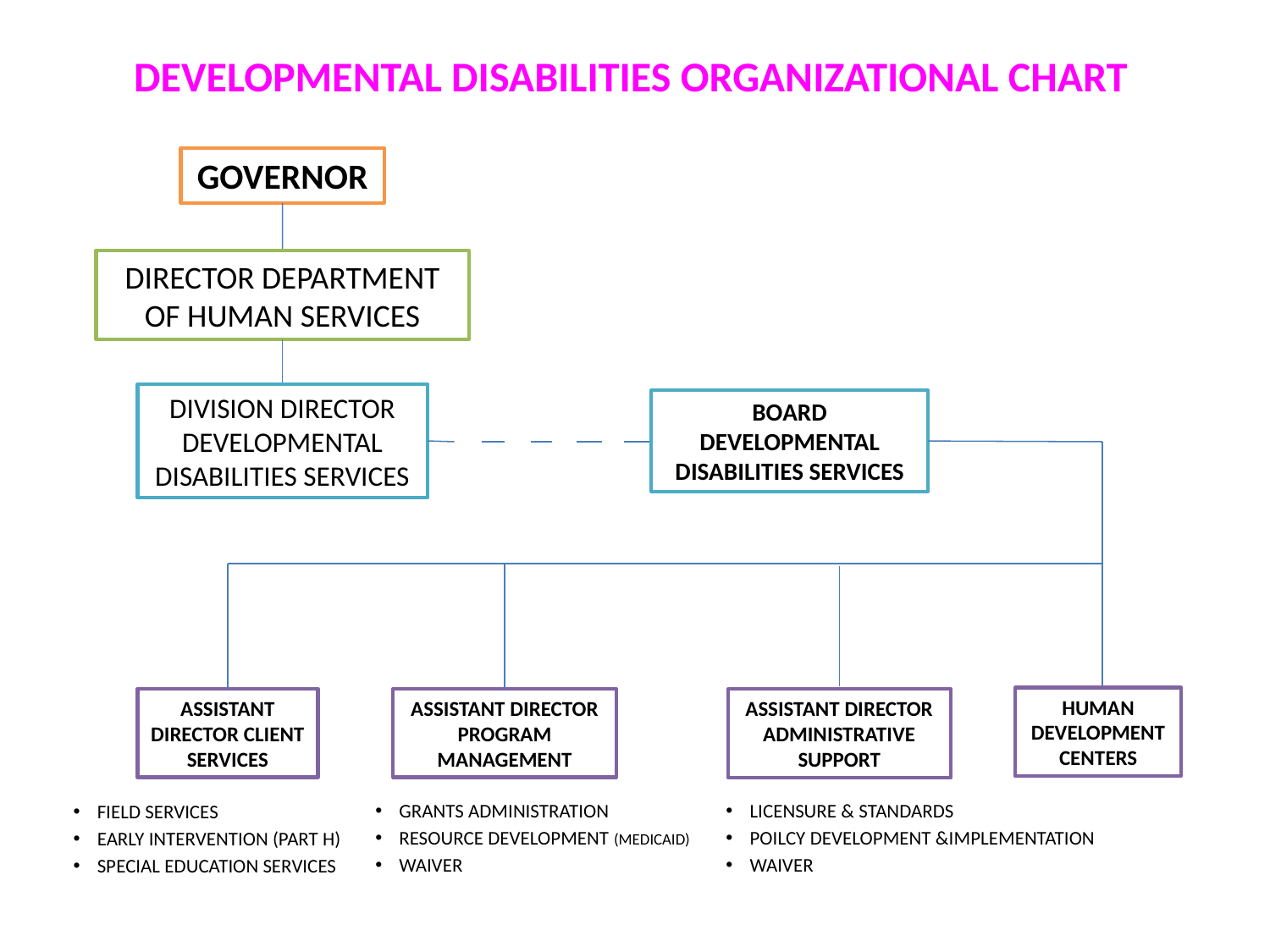

# DEVELOPMENTAL DISABILITIES ORGANIZATIONAL CHART
GOVERNOR
DIRECTOR DEPARTMENT OF HUMAN SERVICES
DIVISION DIRECTOR DEVELOPMENTAL DISABILITIES SERVICES
BOARD DEVELOPMENTAL DISABILITIES SERVICES
HUMAN DEVELOPMENT CENTERS
ASSISTANT DIRECTOR CLIENT SERVICES
ASSISTANT DIRECTOR PROGRAM MANAGEMENT
ASSISTANT DIRECTOR ADMINISTRATIVE SUPPORT
LICENSURE & STANDARDS
POILCY DEVELOPMENT &IMPLEMENTATION
WAIVER
GRANTS ADMINISTRATION
RESOURCE DEVELOPMENT (MEDICAID)
WAIVER
FIELD SERVICES
EARLY INTERVENTION (PART H)
SPECIAL EDUCATION SERVICES